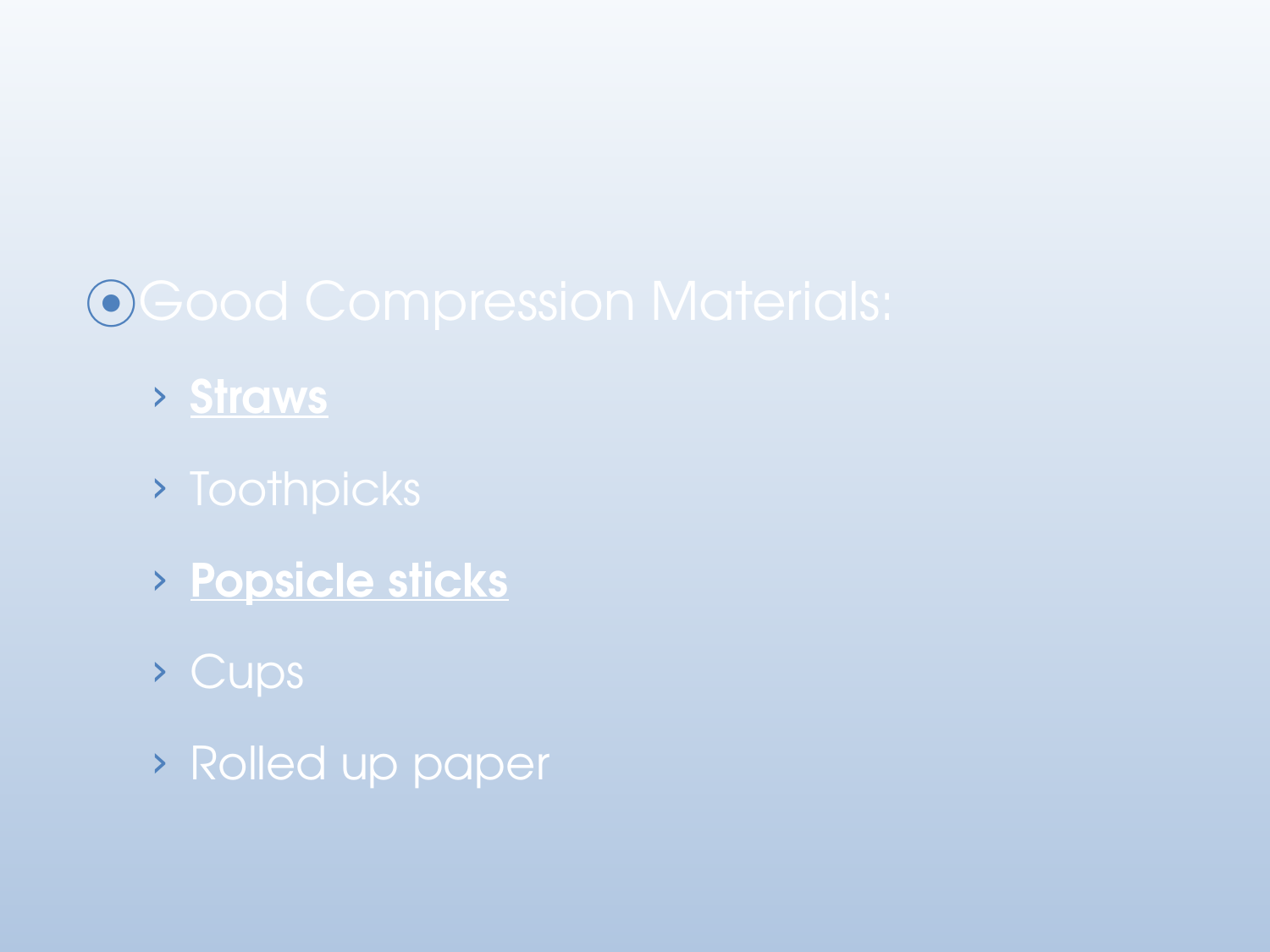

Good Compression Materials:
Straws
Toothpicks
Popsicle sticks
Cups
Rolled up paper